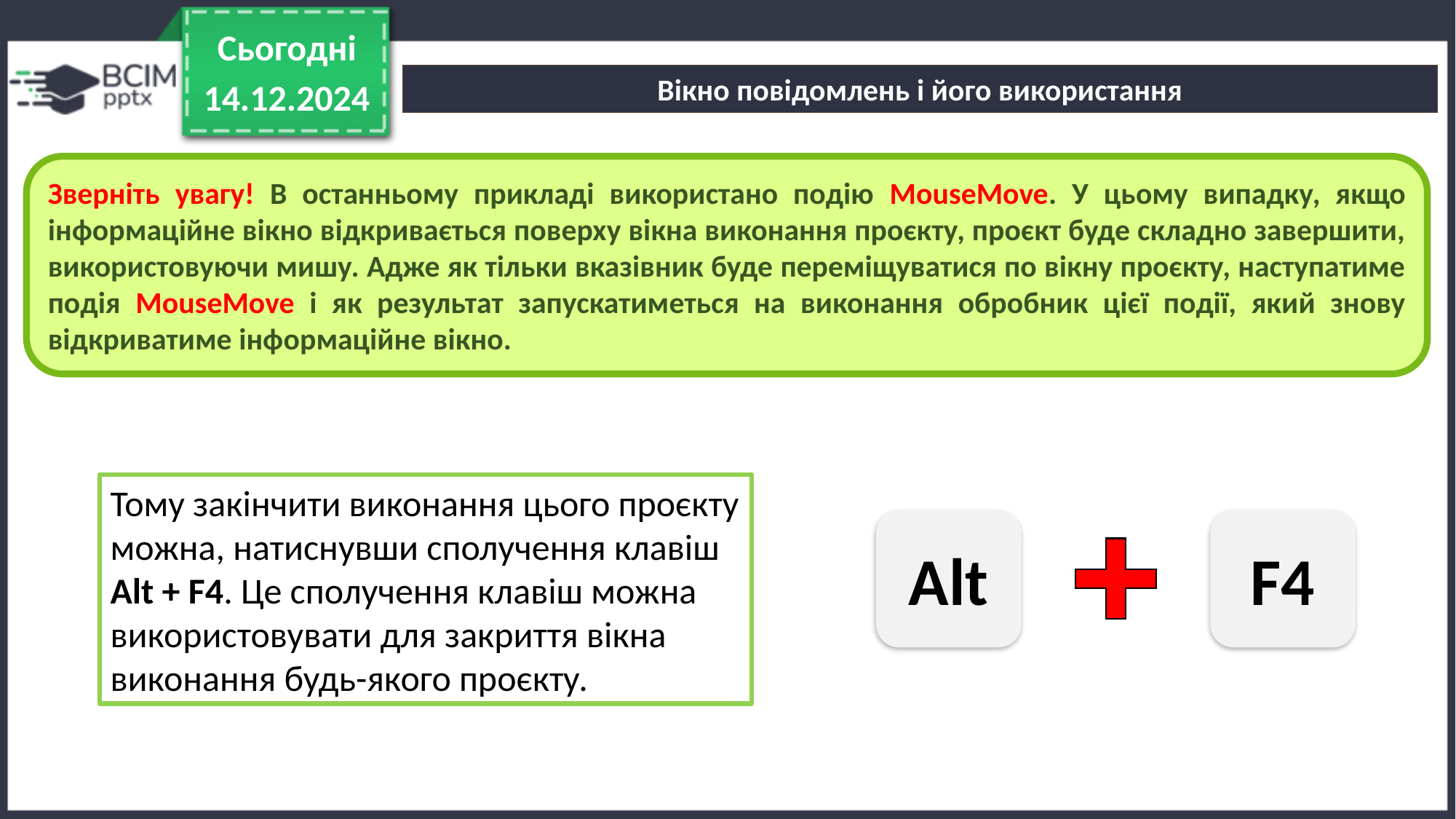

Сьогодні
Вікно повідомлень і його використання
14.12.2024
Зверніть увагу! В останньому прикладі використано подію MouseMove. У цьому випадку, якщо інформаційне вікно відкривається поверху вікна виконання проєкту, проєкт буде складно завершити, використовуючи мишу. Адже як тільки вказівник буде переміщуватися по вікну проєкту, наступатиме подія MouseMove і як результат запускатиметься на виконання обробник цієї події, який знову відкриватиме інформаційне вікно.
Тому закінчити виконання цього проєкту можна, натиснувши сполучення клавіш Alt + F4. Це сполучення клавіш можна використовувати для закриття вікна виконання будь-якого проєкту.
Alt
F4